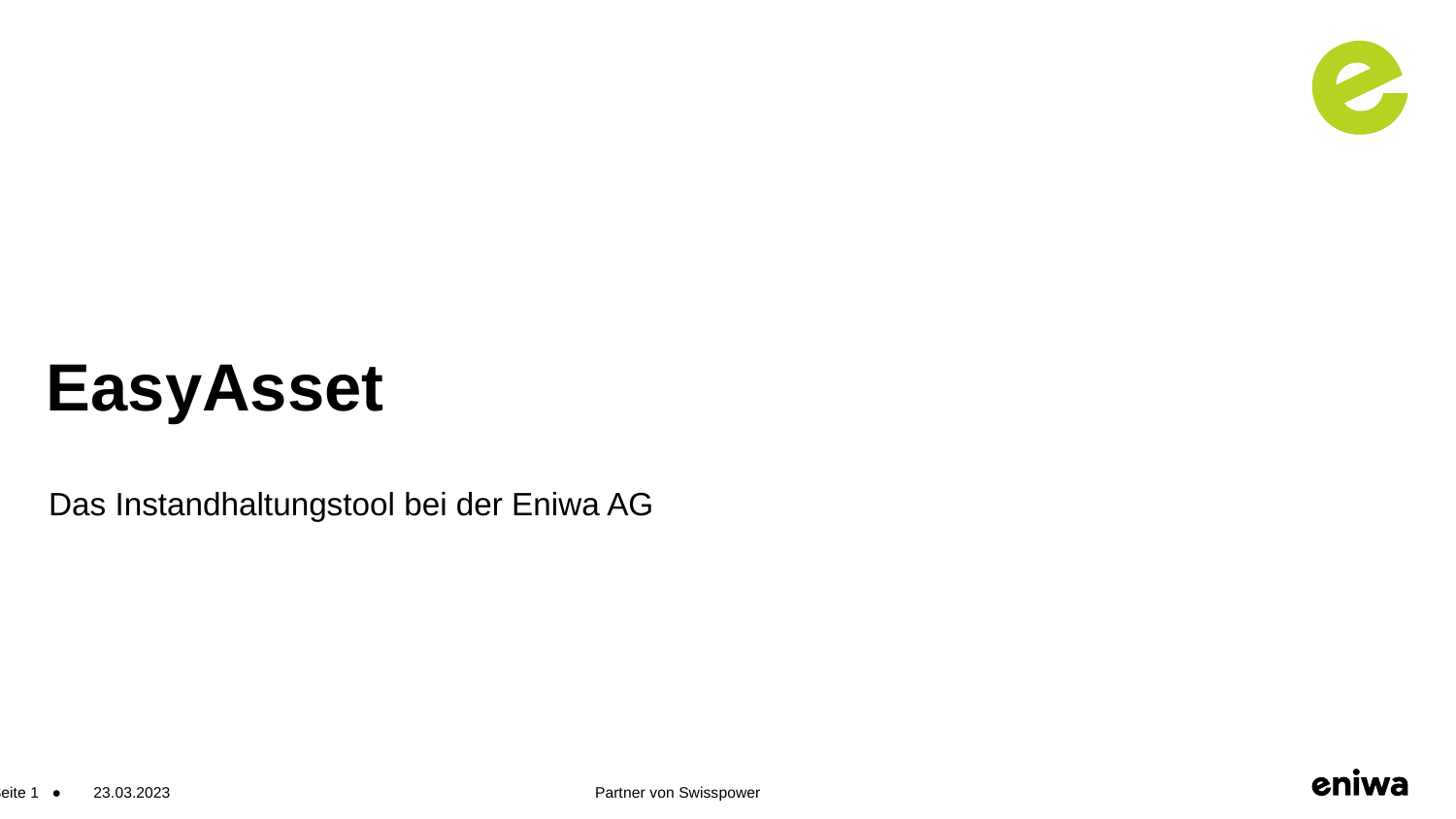

# EasyAsset
Das Instandhaltungstool bei der Eniwa AG